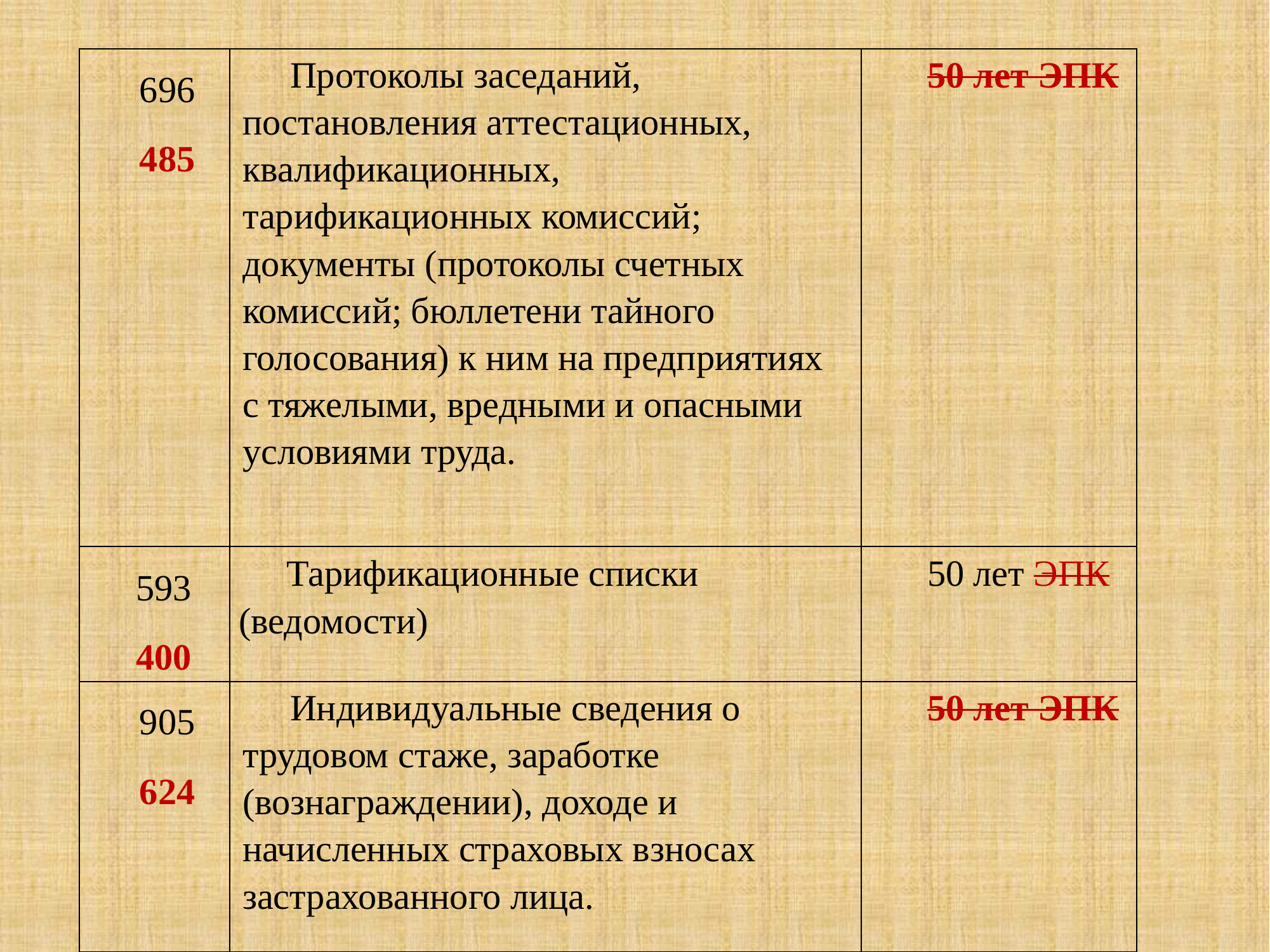

| 696 485 | Протоколы заседаний, постановления аттестационных, квалификационных, тарификационных комиссий; документы (протоколы счетных комиссий; бюллетени тайного голосования) к ним на предприятиях с тяжелыми, вредными и опасными условиями труда. | 50 лет ЭПК |
| --- | --- | --- |
| 593 400 | Тарификационные списки (ведомости) | 50 лет ЭПК |
| 905 624 | Индивидуальные сведения о трудовом стаже, заработке (вознаграждении), доходе и начисленных страховых взносах застрахованного лица. | 50 лет ЭПК |